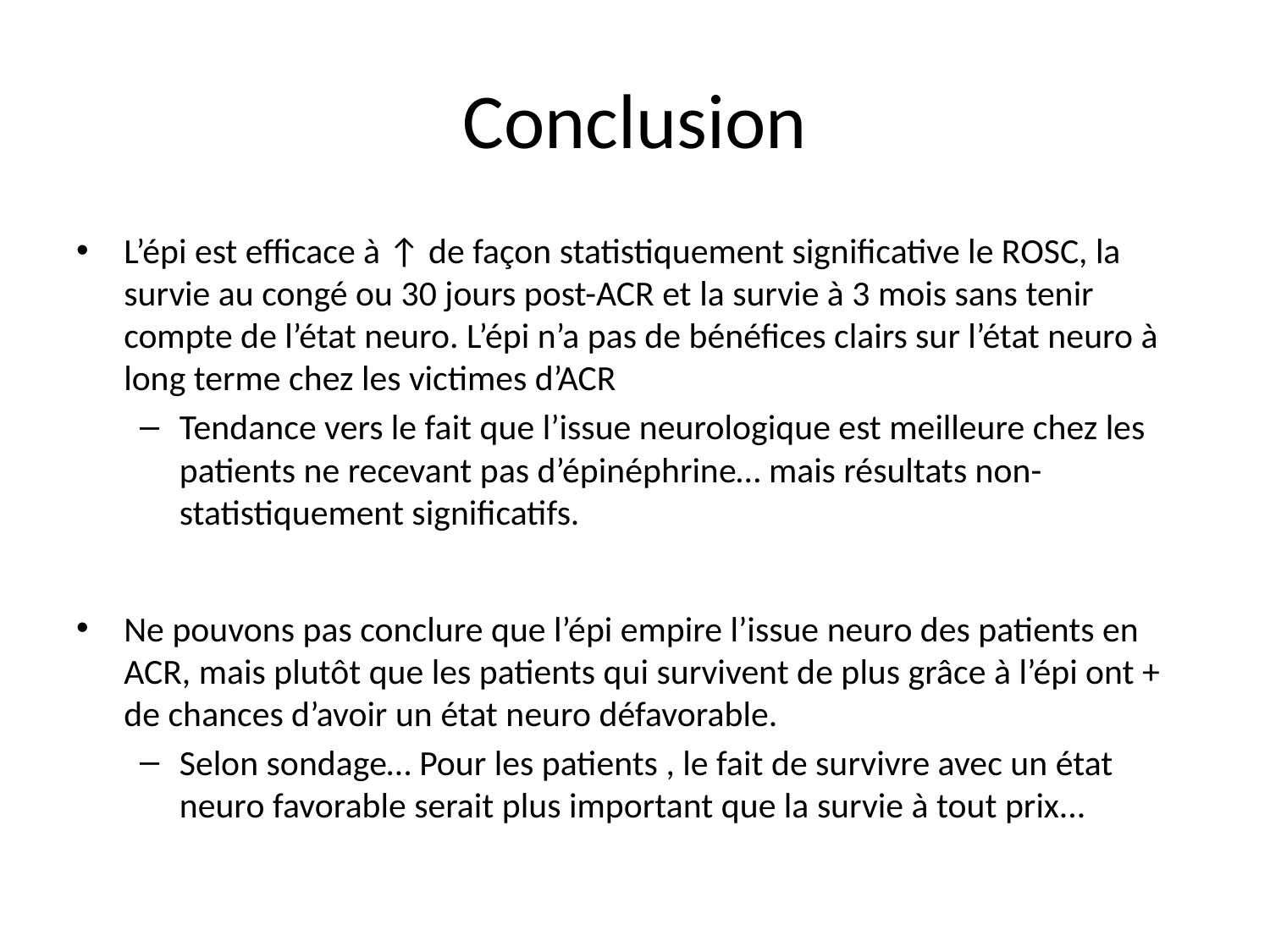

# Conclusion
L’épi est efficace à ↑ de façon statistiquement significative le ROSC, la survie au congé ou 30 jours post-ACR et la survie à 3 mois sans tenir compte de l’état neuro. L’épi n’a pas de bénéfices clairs sur l’état neuro à long terme chez les victimes d’ACR
Tendance vers le fait que l’issue neurologique est meilleure chez les patients ne recevant pas d’épinéphrine… mais résultats non-statistiquement significatifs.

Ne pouvons pas conclure que l’épi empire l’issue neuro des patients en ACR, mais plutôt que les patients qui survivent de plus grâce à l’épi ont + de chances d’avoir un état neuro défavorable.
Selon sondage… Pour les patients , le fait de survivre avec un état neuro favorable serait plus important que la survie à tout prix...